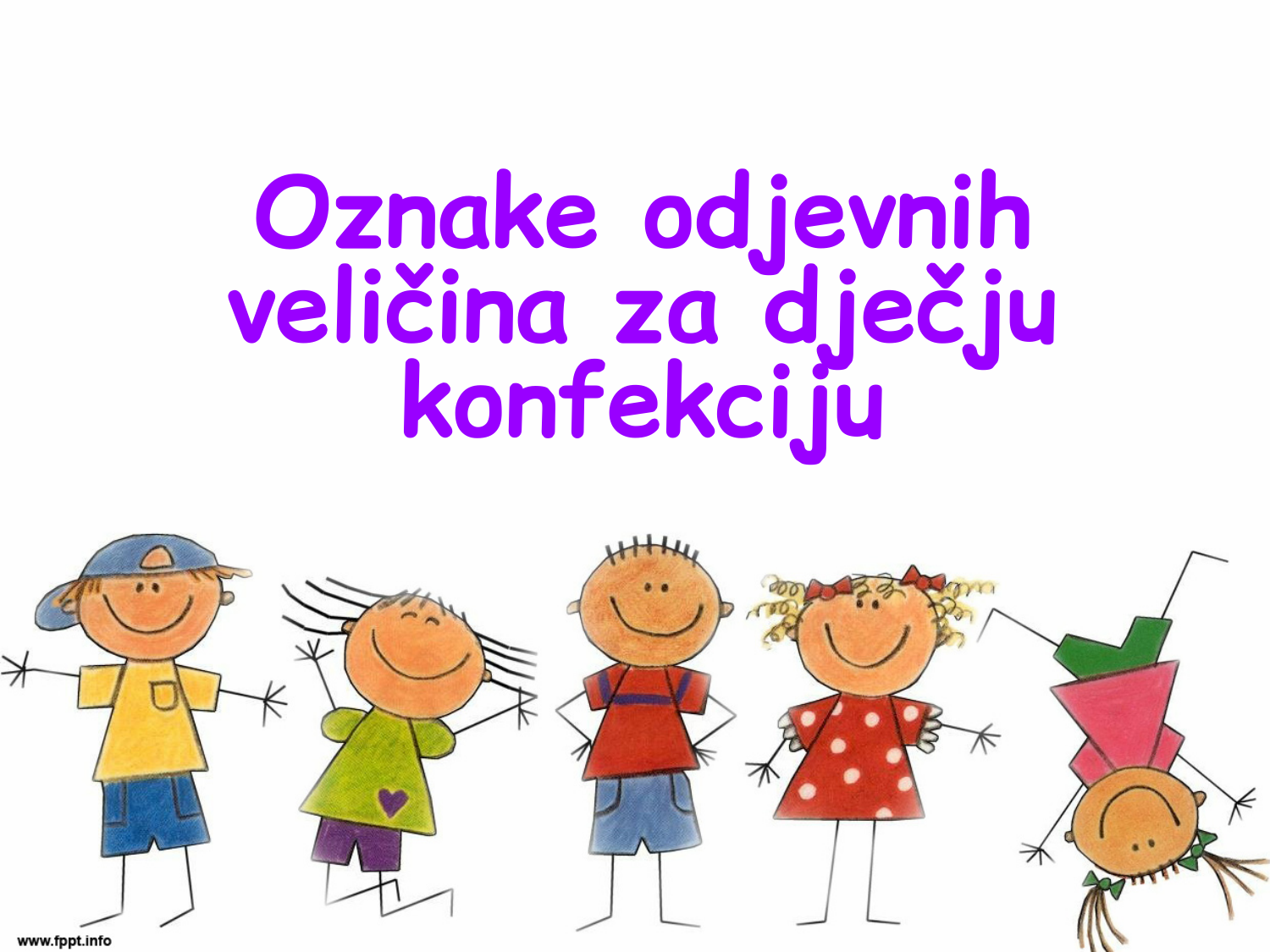

# Oznake odjevnih veličina za dječju konfekciju